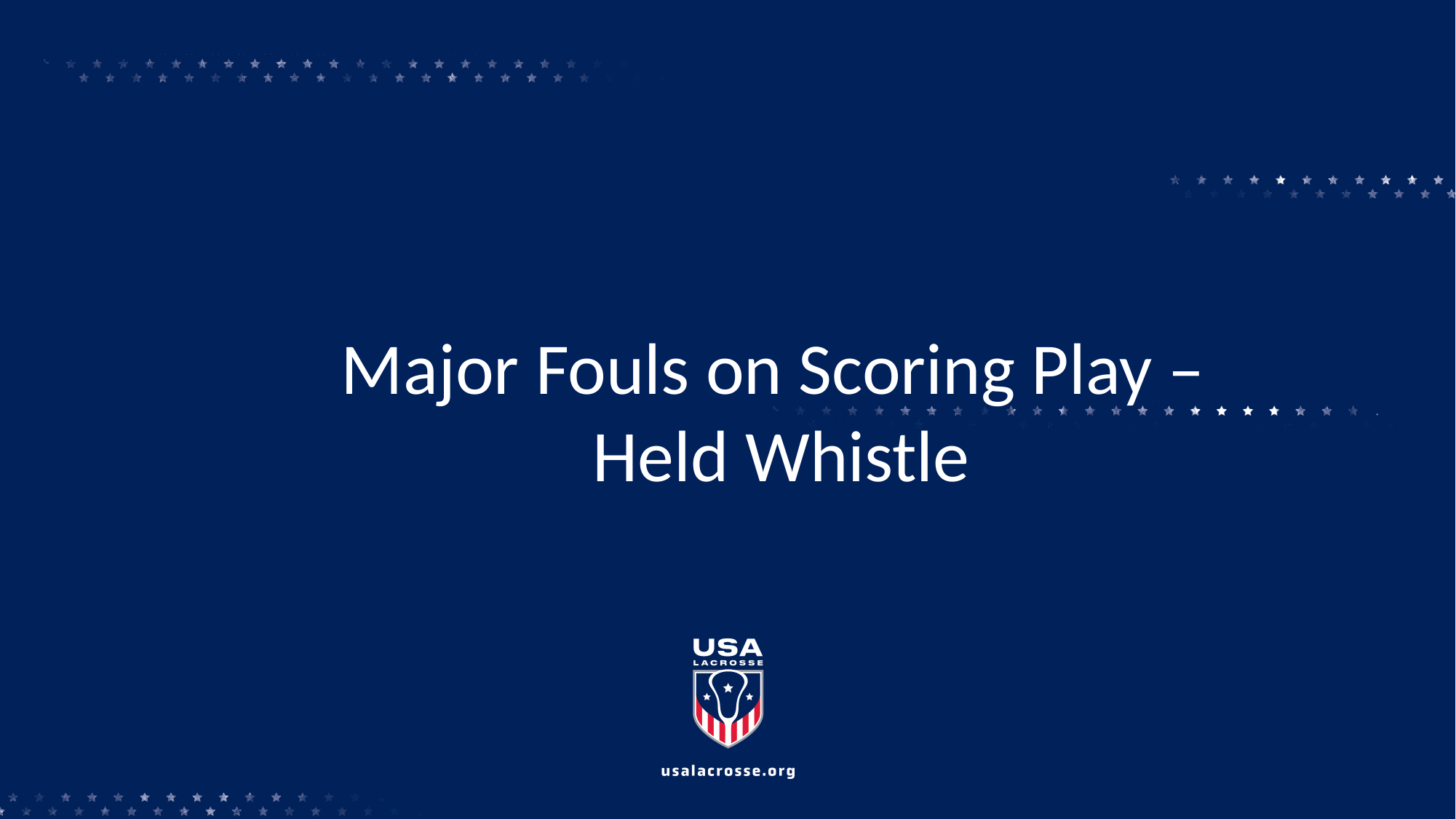

Major Fouls on Scoring Play –
Held Whistle